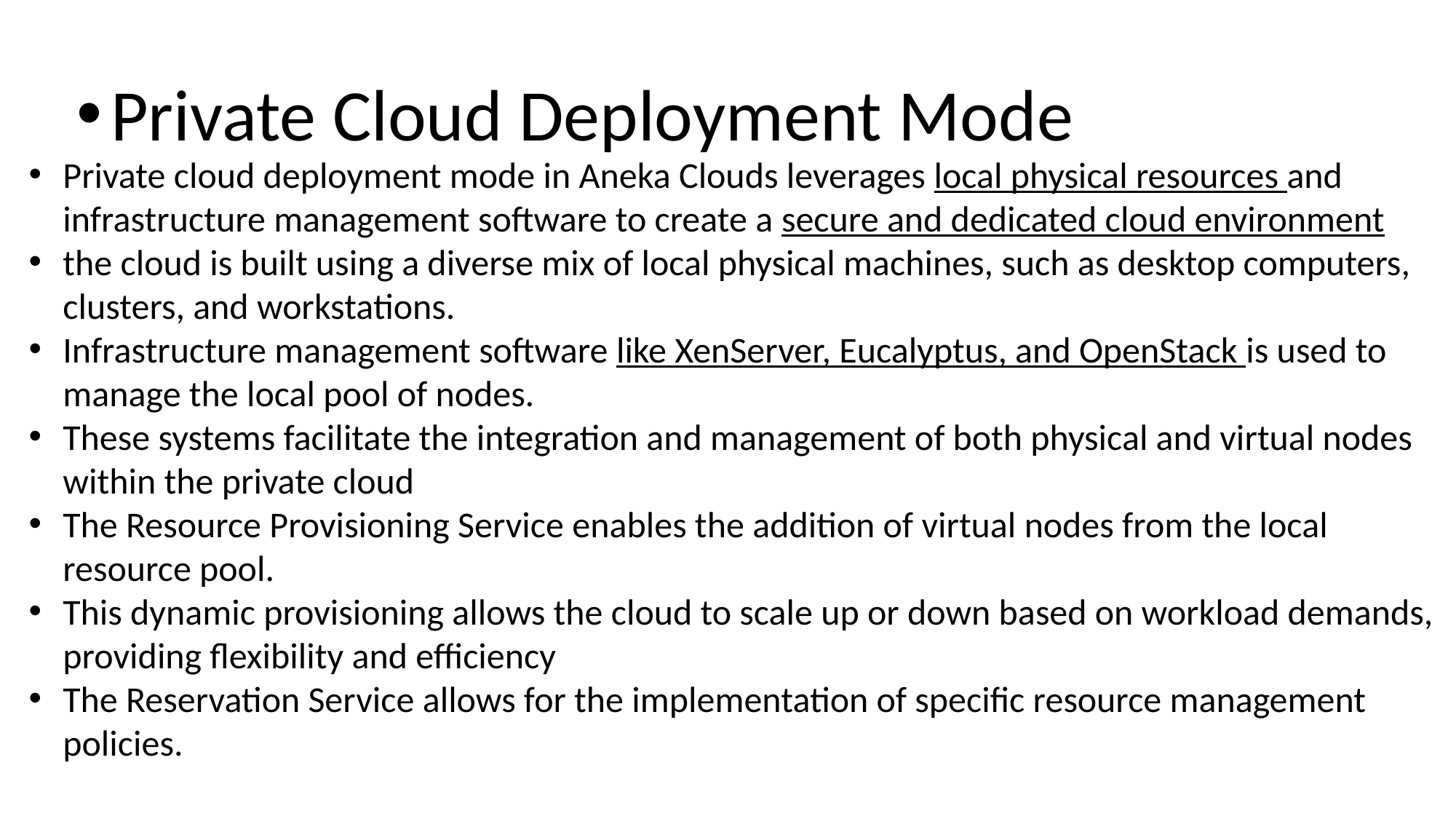

Private Cloud Deployment Mode
Private cloud deployment mode in Aneka Clouds leverages local physical resources and infrastructure management software to create a secure and dedicated cloud environment
the cloud is built using a diverse mix of local physical machines, such as desktop computers, clusters, and workstations.
Infrastructure management software like XenServer, Eucalyptus, and OpenStack is used to manage the local pool of nodes.
These systems facilitate the integration and management of both physical and virtual nodes within the private cloud
The Resource Provisioning Service enables the addition of virtual nodes from the local resource pool.
This dynamic provisioning allows the cloud to scale up or down based on workload demands, providing flexibility and efficiency
The Reservation Service allows for the implementation of specific resource management policies.